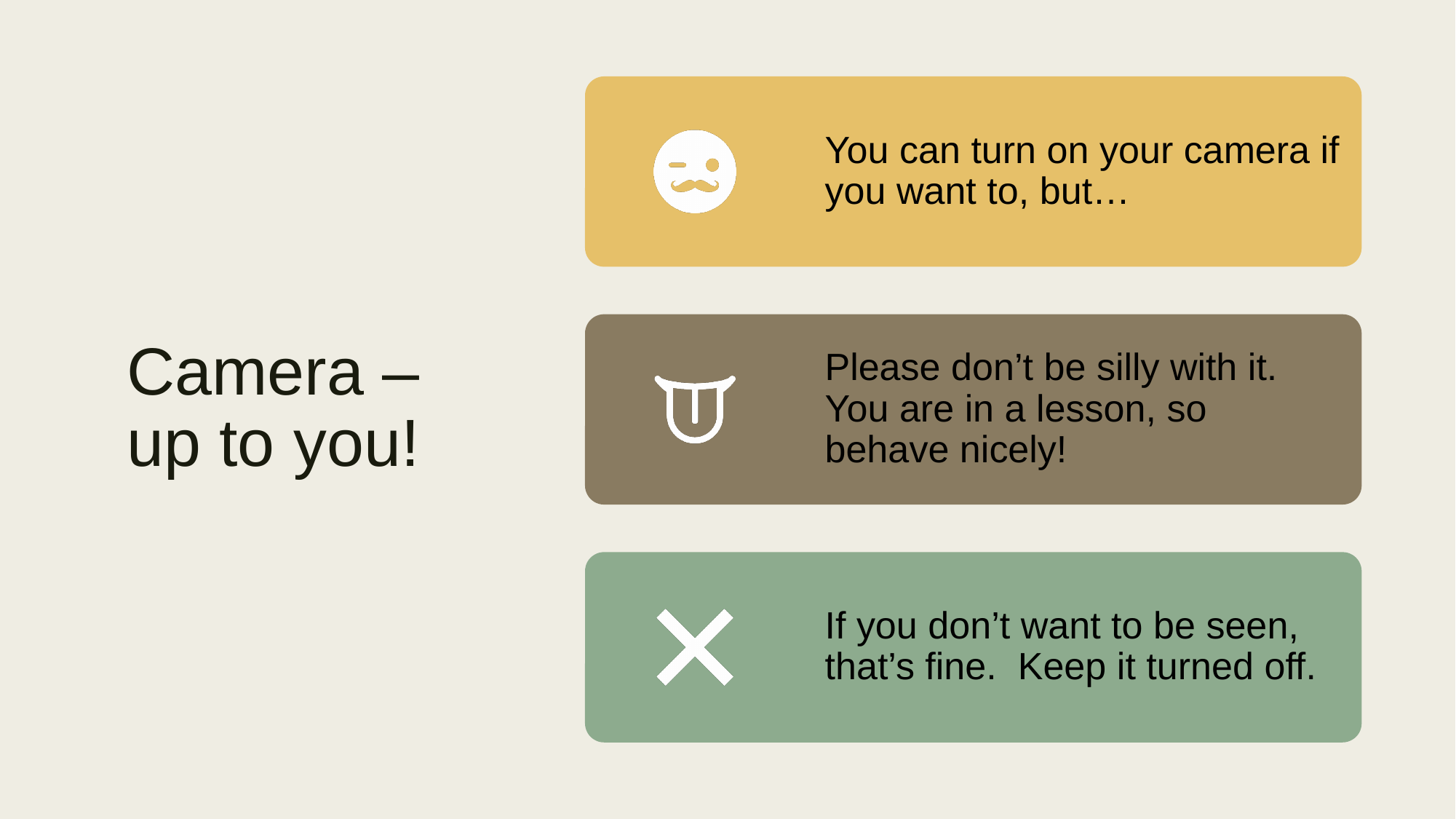

# Camera – up to you!
You can turn on your camera if you want to, but…
Please don’t be silly with it.  You are in a lesson, so behave nicely!
If you don’t want to be seen, that’s fine.  Keep it turned off.